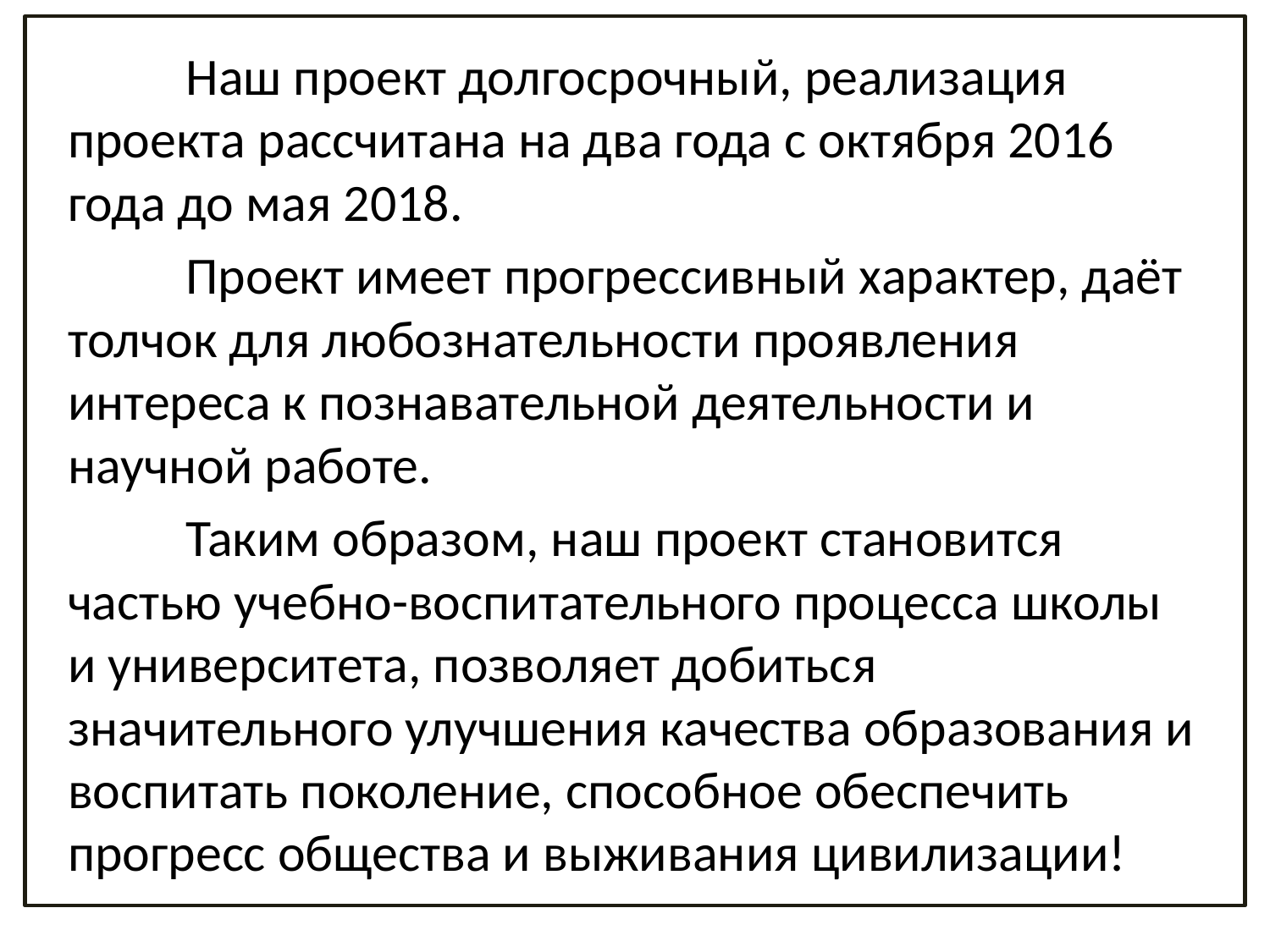

Наш проект долгосрочный, реализация проекта рассчитана на два года с октября 2016 года до мая 2018.
	Проект имеет прогрессивный характер, даёт толчок для любознательности проявления интереса к познавательной деятельности и научной работе.
	Таким образом, наш проект становится частью учебно-воспитательного процесса школы и университета, позволяет добиться значительного улучшения качества образования и воспитать поколение, способное обеспечить прогресс общества и выживания цивилизации!